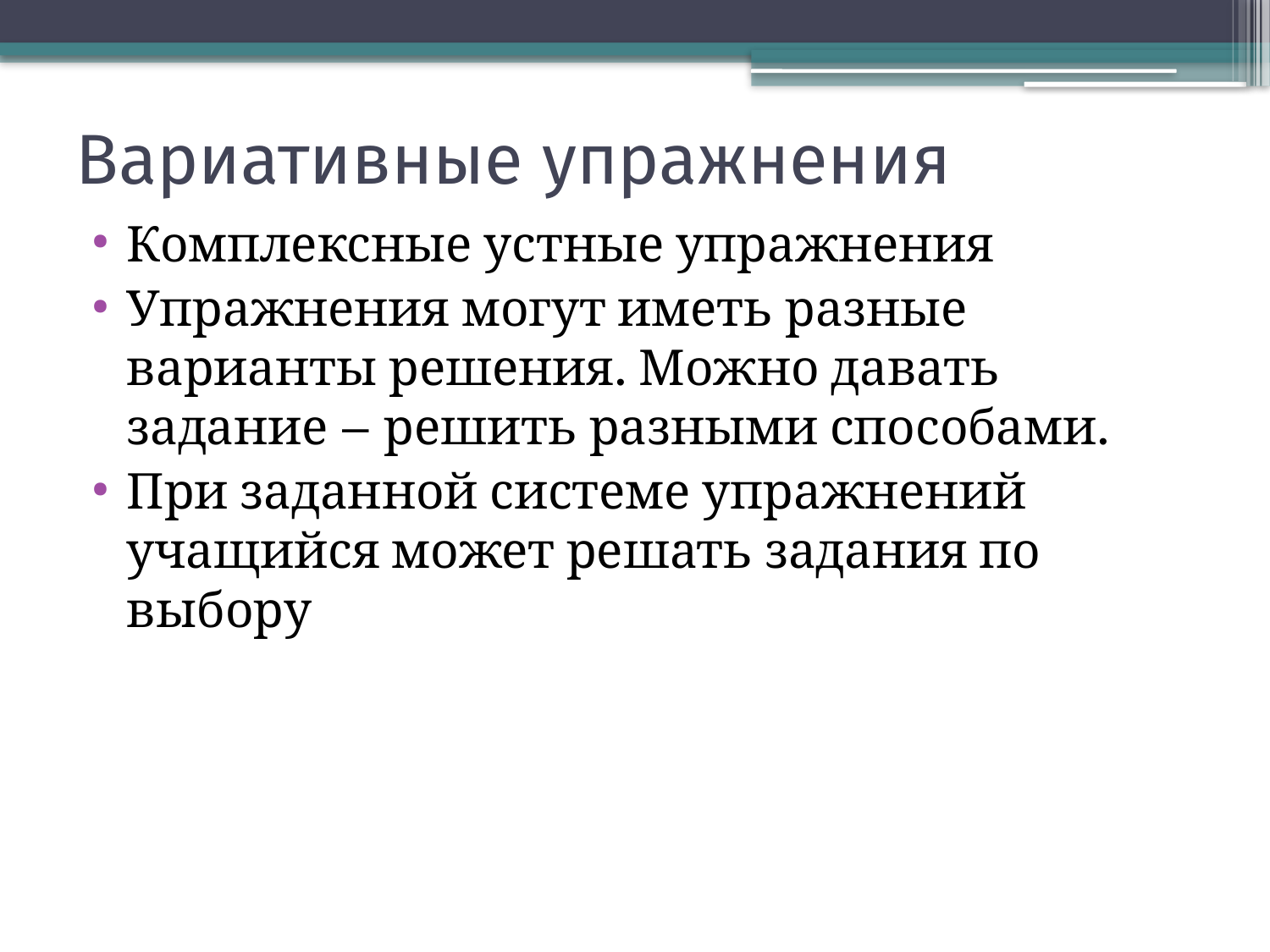

# Вариативные упражнения
Комплексные устные упражнения
Упражнения могут иметь разные варианты решения. Можно давать задание – решить разными способами.
При заданной системе упражнений учащийся может решать задания по выбору